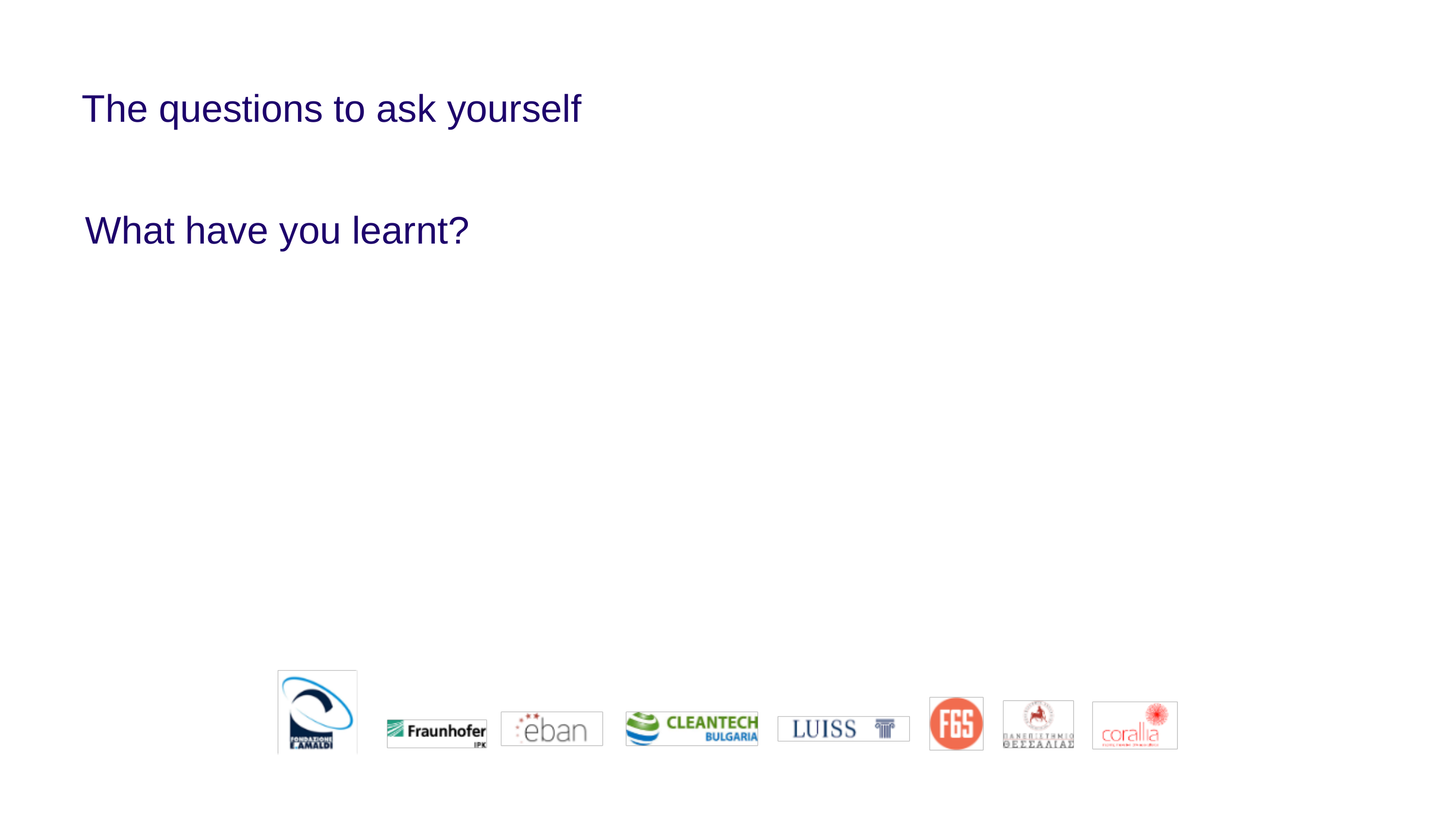

The questions to ask yourself
What have you learnt?